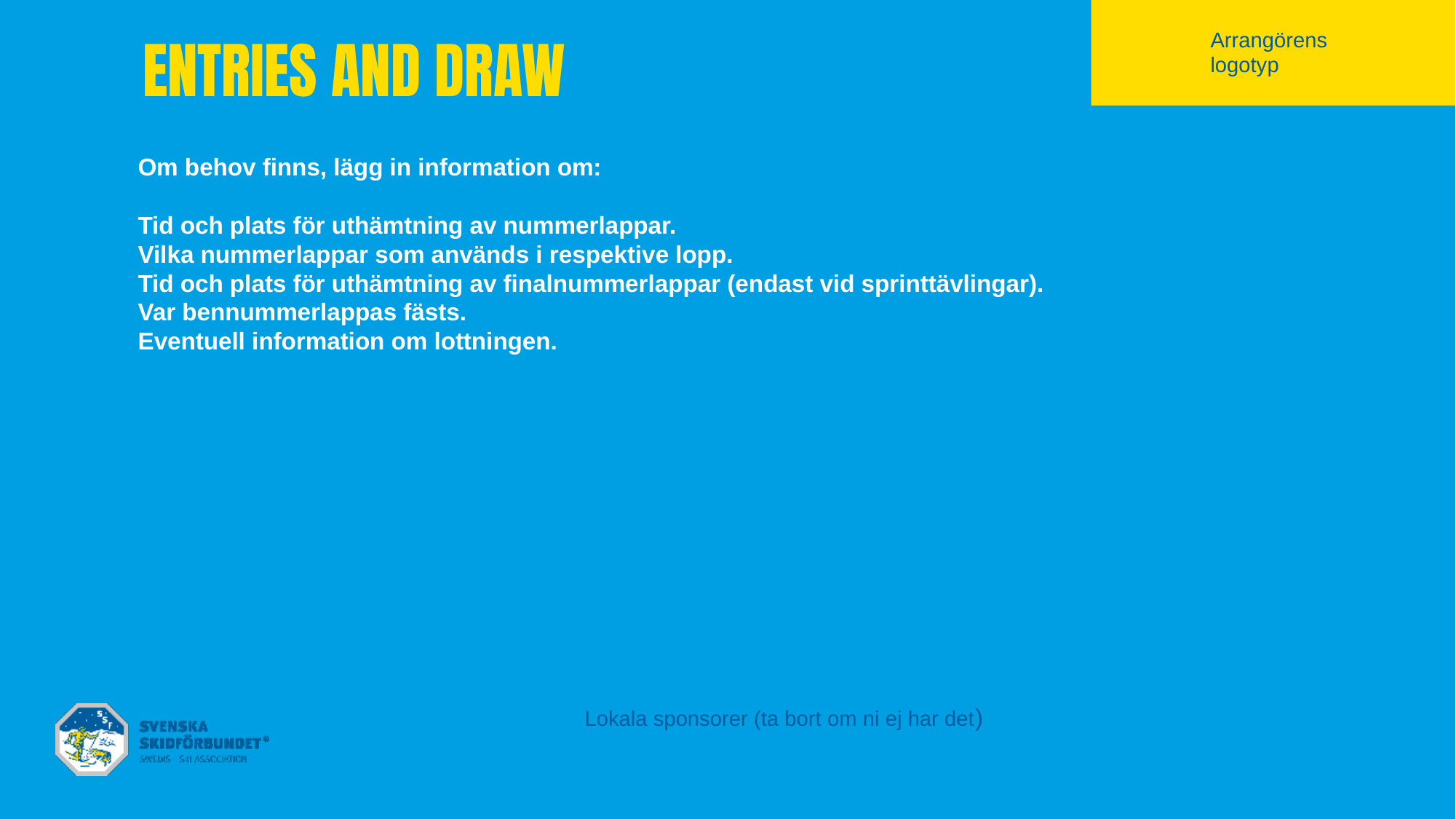

# Entries and draw
Arrangörens logotyp
Om behov finns, lägg in information om:

Tid och plats för uthämtning av nummerlappar.
Vilka nummerlappar som används i respektive lopp.
Tid och plats för uthämtning av finalnummerlappar (endast vid sprinttävlingar).
Var bennummerlappas fästs.
Eventuell information om lottningen.

Lokala sponsorer (ta bort om ni ej har det)